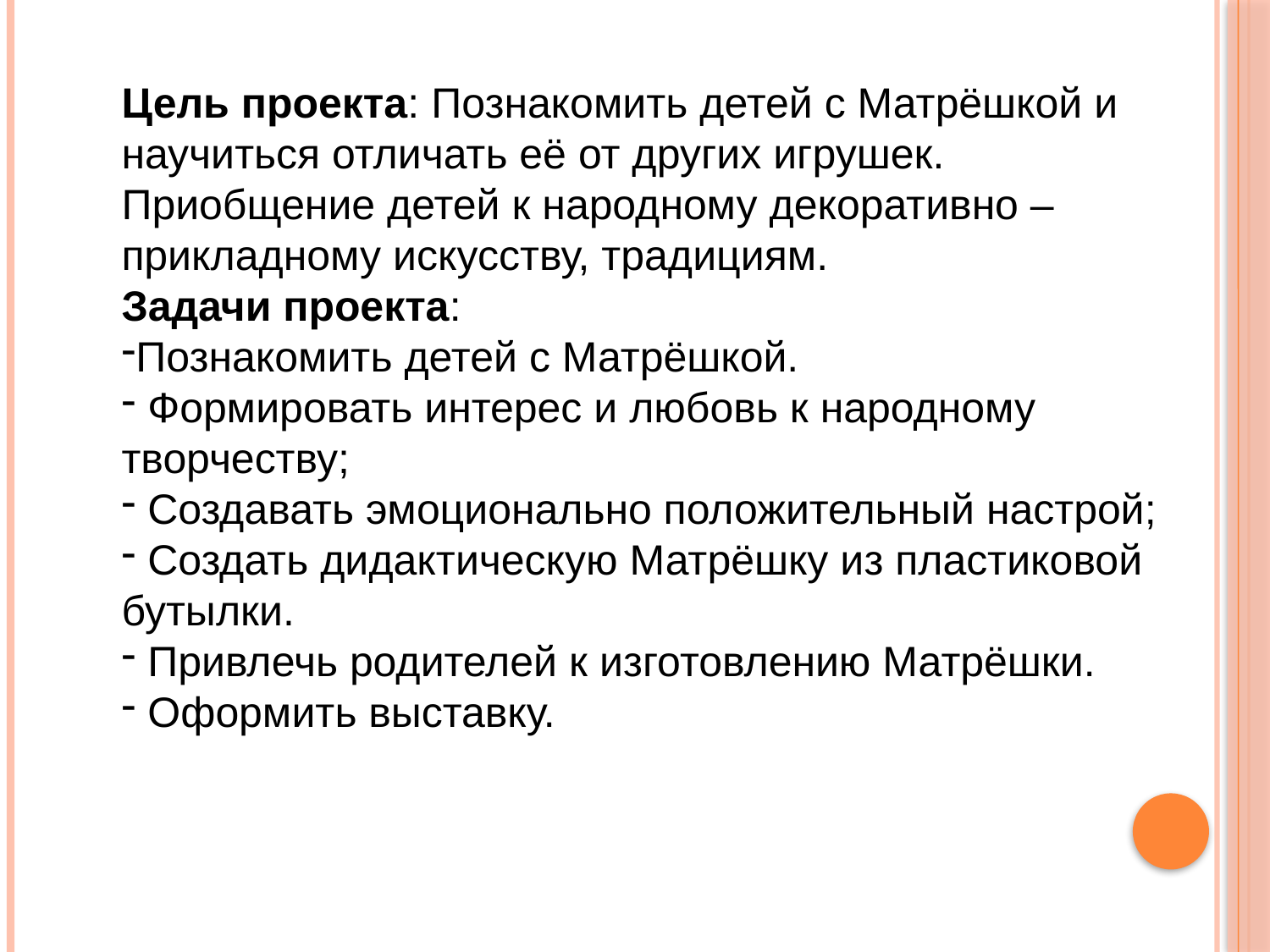

Цель проекта: Познакомить детей с Матрёшкой и научиться отличать её от других игрушек.  Приобщение детей к народному декоративно –прикладному искусству, традициям.
Задачи проекта:
Познакомить детей с Матрёшкой.
 Формировать интерес и любовь к народному творчеству;
 Создавать эмоционально положительный настрой;
 Создать дидактическую Матрёшку из пластиковой бутылки.
 Привлечь родителей к изготовлению Матрёшки.
 Оформить выставку.